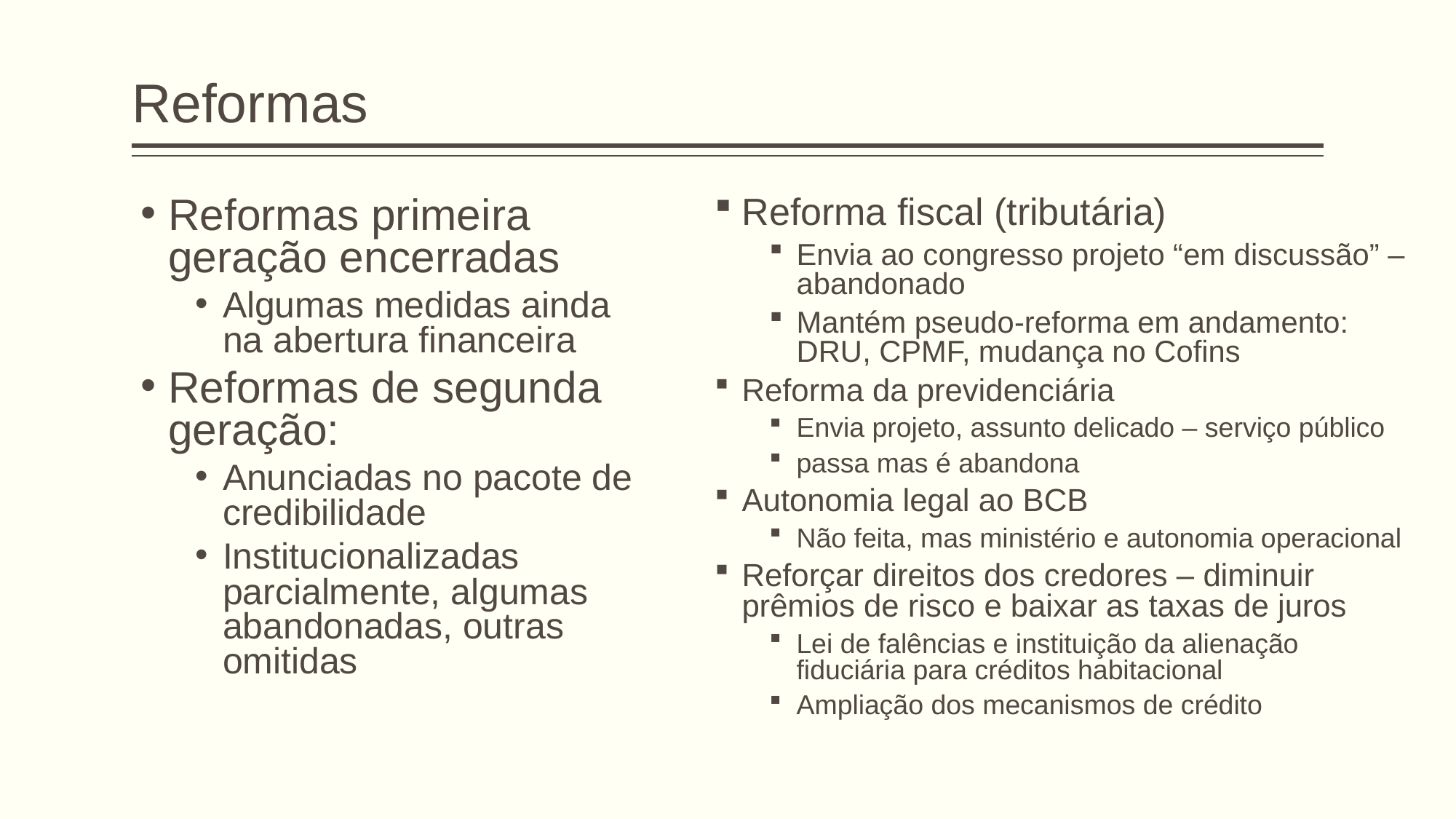

# Reformas
Reformas primeira geração encerradas
Algumas medidas ainda na abertura financeira
Reformas de segunda geração:
Anunciadas no pacote de credibilidade
Institucionalizadas parcialmente, algumas abandonadas, outras omitidas

Reforma fiscal (tributária)
Envia ao congresso projeto “em discussão” – abandonado
Mantém pseudo-reforma em andamento: DRU, CPMF, mudança no Cofins
Reforma da previdenciária
Envia projeto, assunto delicado – serviço público
passa mas é abandona
Autonomia legal ao BCB
Não feita, mas ministério e autonomia operacional
Reforçar direitos dos credores – diminuir prêmios de risco e baixar as taxas de juros
Lei de falências e instituição da alienação fiduciária para créditos habitacional
Ampliação dos mecanismos de crédito